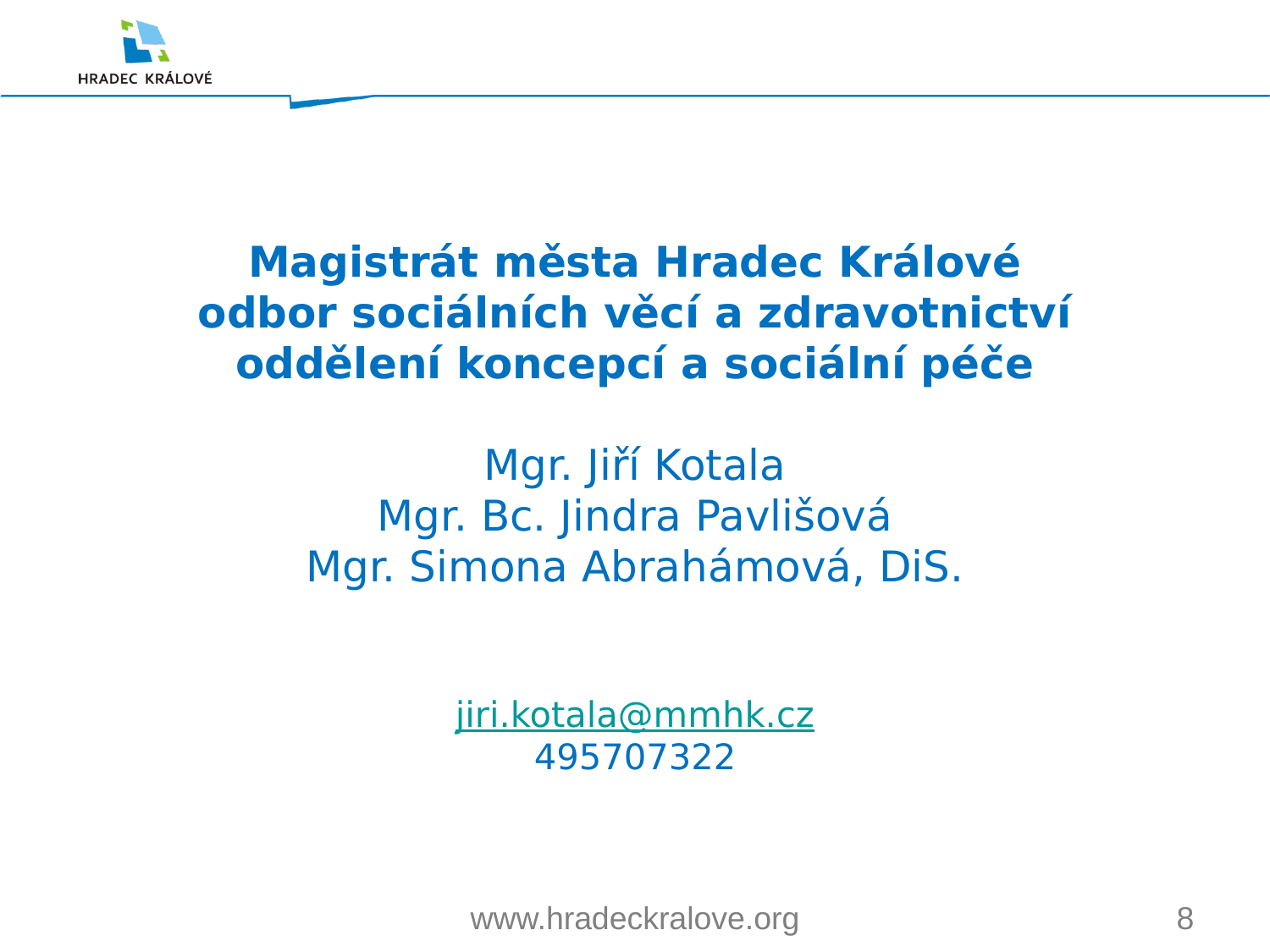

# Magistrát města Hradec Králové odbor sociálních věcí a zdravotnictví oddělení koncepcí a sociální péče Mgr. Jiří Kotala Mgr. Bc. Jindra Pavlišová Mgr. Simona Abrahámová, DiS. jiri.kotala@mmhk.cz 495707322